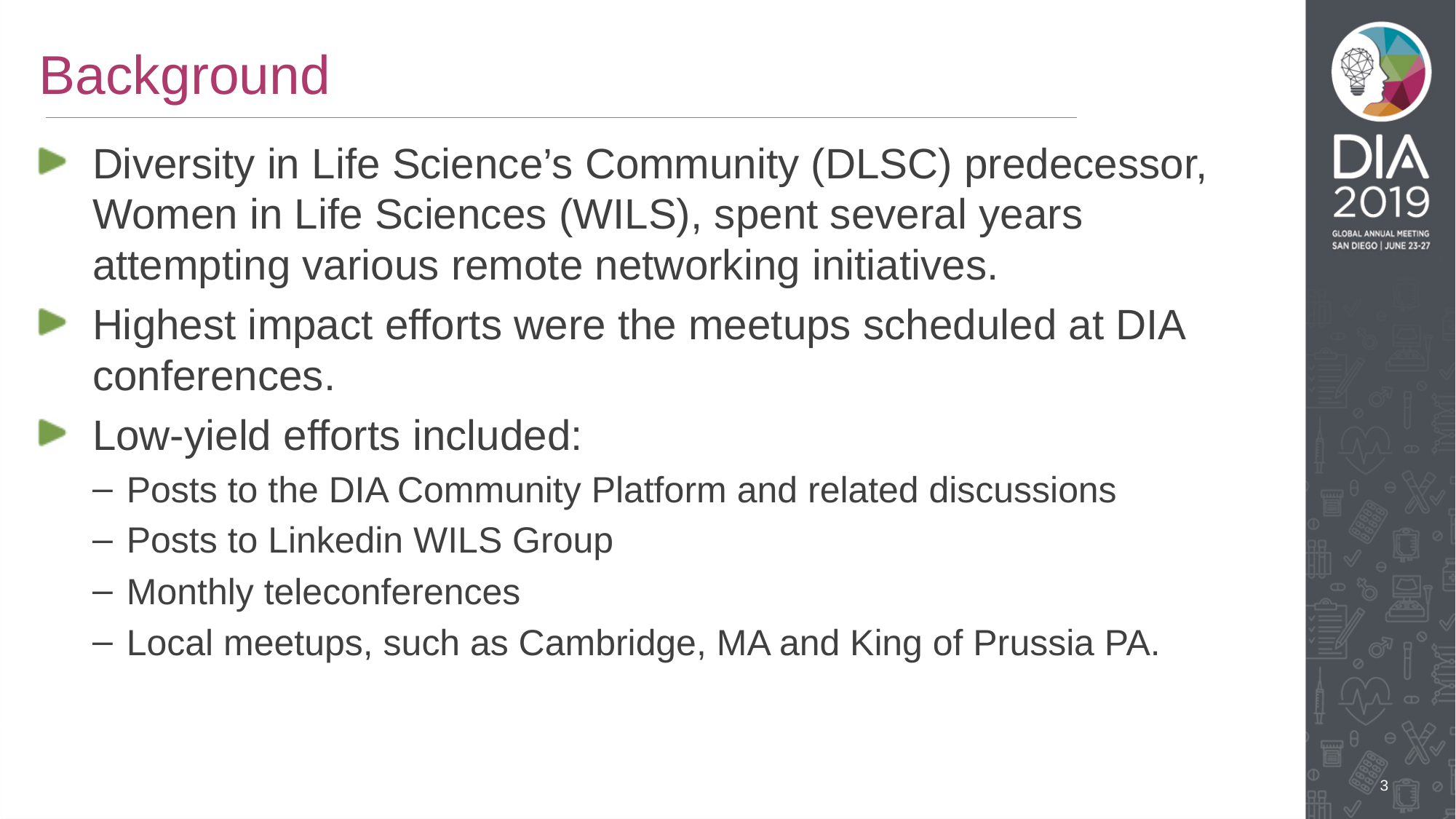

# Background
Diversity in Life Science’s Community (DLSC) predecessor, Women in Life Sciences (WILS), spent several years attempting various remote networking initiatives.
Highest impact efforts were the meetups scheduled at DIA conferences.
Low-yield efforts included:
Posts to the DIA Community Platform and related discussions
Posts to Linkedin WILS Group
Monthly teleconferences
Local meetups, such as Cambridge, MA and King of Prussia PA.